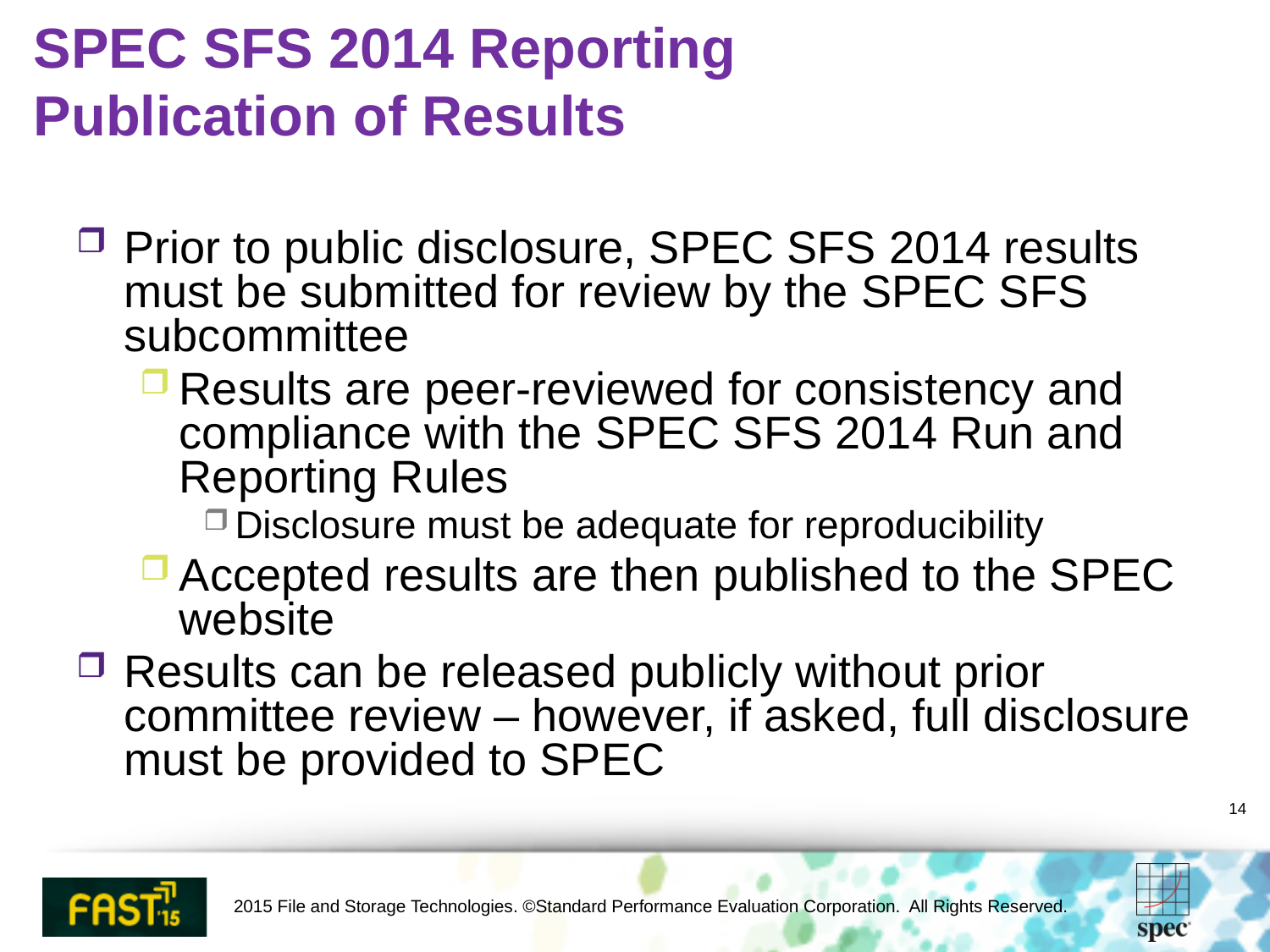

# SPEC SFS 2014 Reporting Publication of Results
Prior to public disclosure, SPEC SFS 2014 results must be submitted for review by the SPEC SFS subcommittee
Results are peer-reviewed for consistency and compliance with the SPEC SFS 2014 Run and Reporting Rules
Disclosure must be adequate for reproducibility
Accepted results are then published to the SPEC website
Results can be released publicly without prior committee review – however, if asked, full disclosure must be provided to SPEC

14